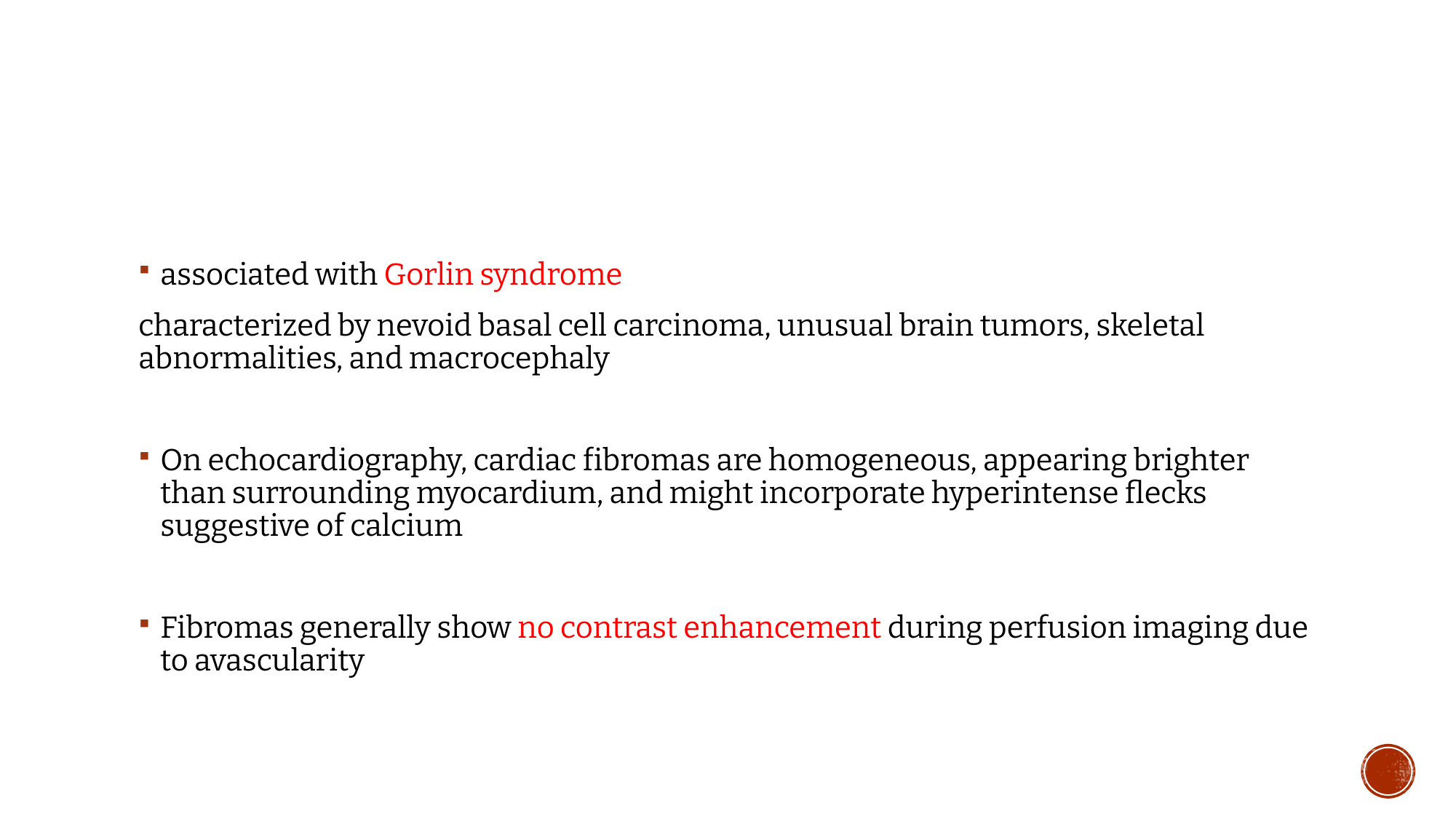

#
associated with Gorlin syndrome
characterized by nevoid basal cell carcinoma, unusual brain tumors, skeletal abnormalities, and macrocephaly

On echocardiography, cardiac fibromas are homogeneous, appearing brighter than surrounding myocardium, and might incorporate hyperintense flecks suggestive of calcium

Fibromas generally show no contrast enhancement during perfusion imaging due to avascularity